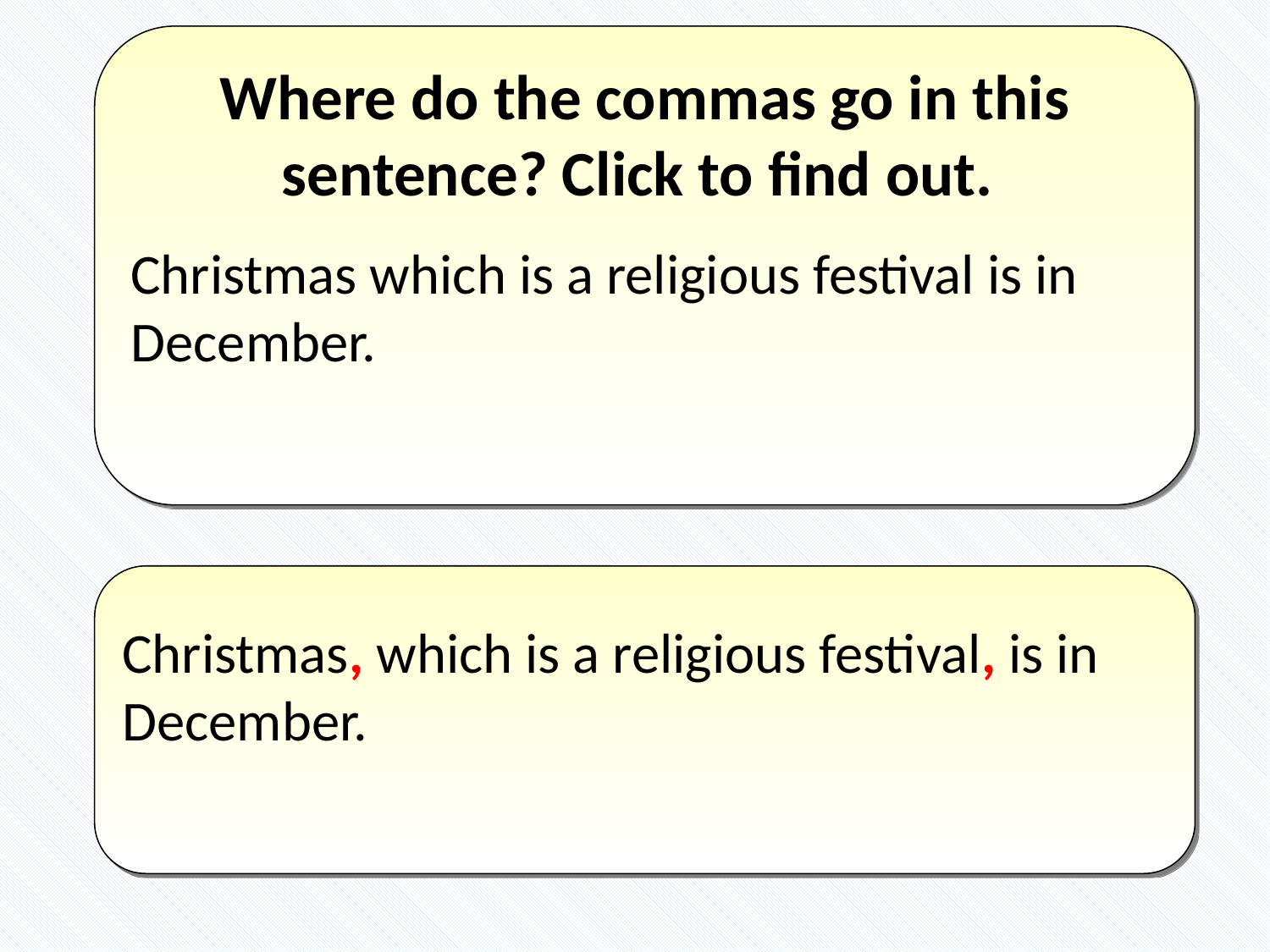

Where do the commas go in this sentence? Click to find out.

Christmas which is a religious festival is in December.

Christmas, which is a religious festival, is in December.